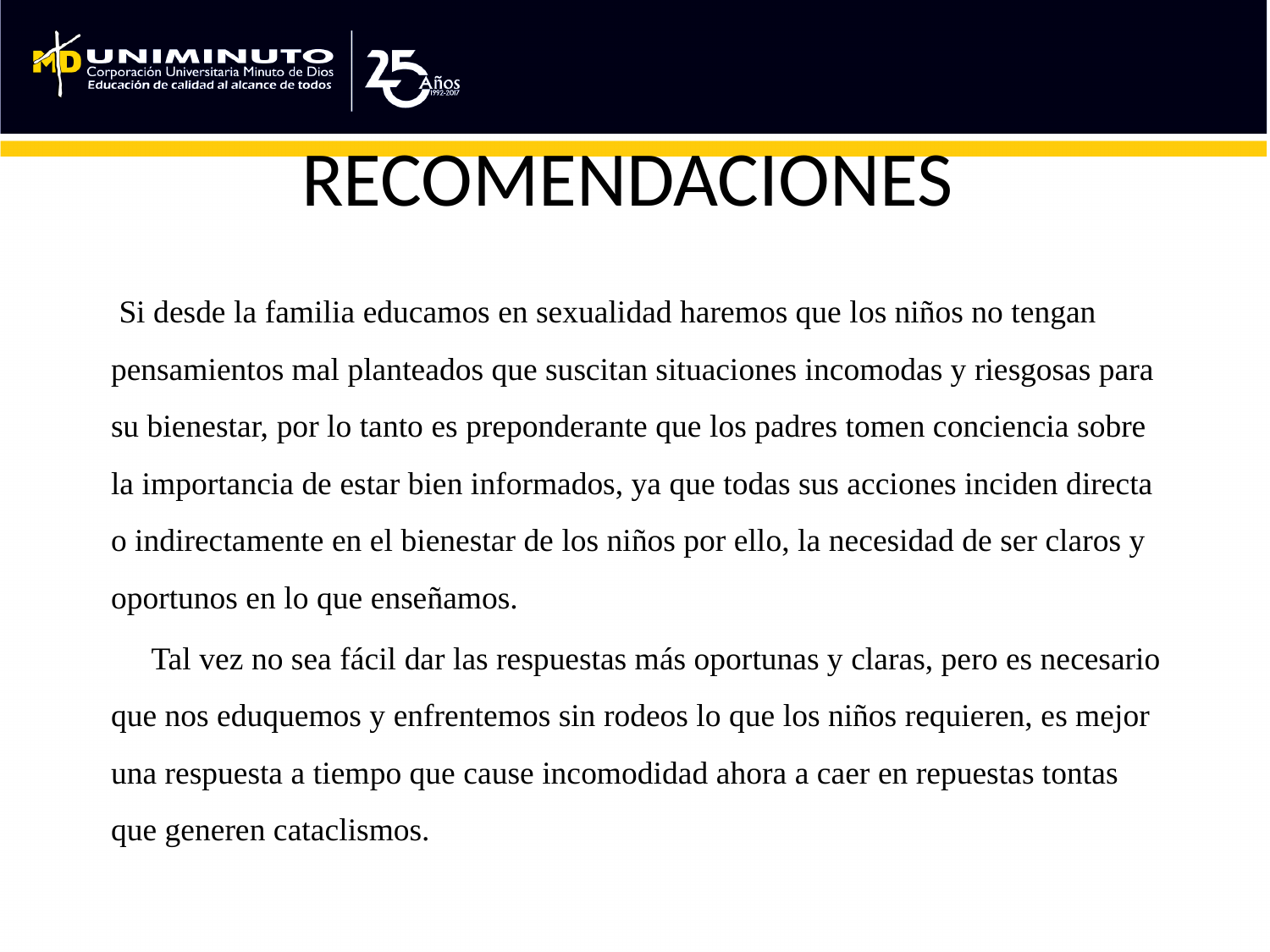

# RECOMENDACIONES
 Si desde la familia educamos en sexualidad haremos que los niños no tengan pensamientos mal planteados que suscitan situaciones incomodas y riesgosas para su bienestar, por lo tanto es preponderante que los padres tomen conciencia sobre la importancia de estar bien informados, ya que todas sus acciones inciden directa o indirectamente en el bienestar de los niños por ello, la necesidad de ser claros y oportunos en lo que enseñamos.
     Tal vez no sea fácil dar las respuestas más oportunas y claras, pero es necesario que nos eduquemos y enfrentemos sin rodeos lo que los niños requieren, es mejor una respuesta a tiempo que cause incomodidad ahora a caer en repuestas tontas que generen cataclismos.